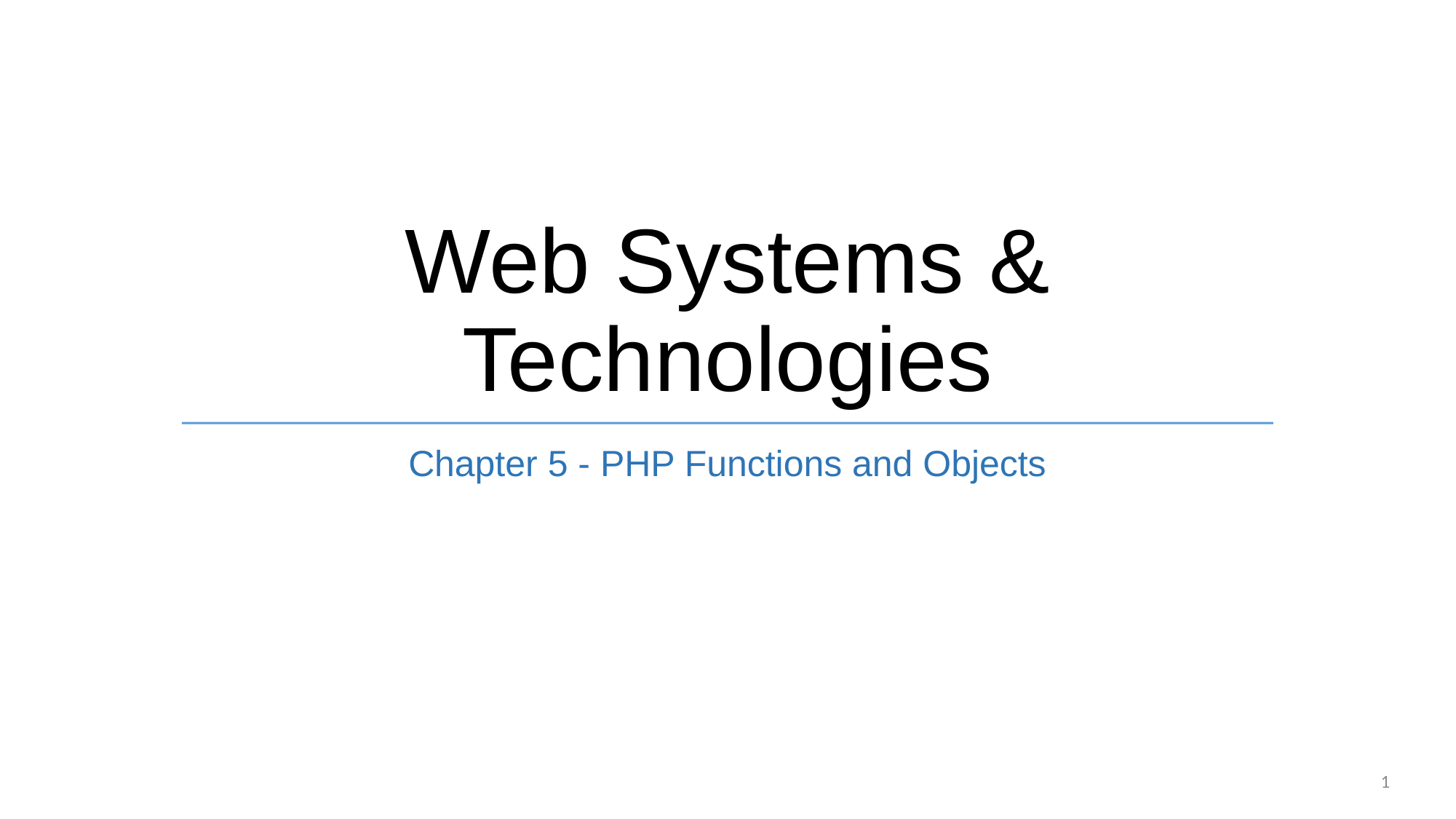

# Web Systems & Technologies
Chapter 5 - PHP Functions and Objects
1